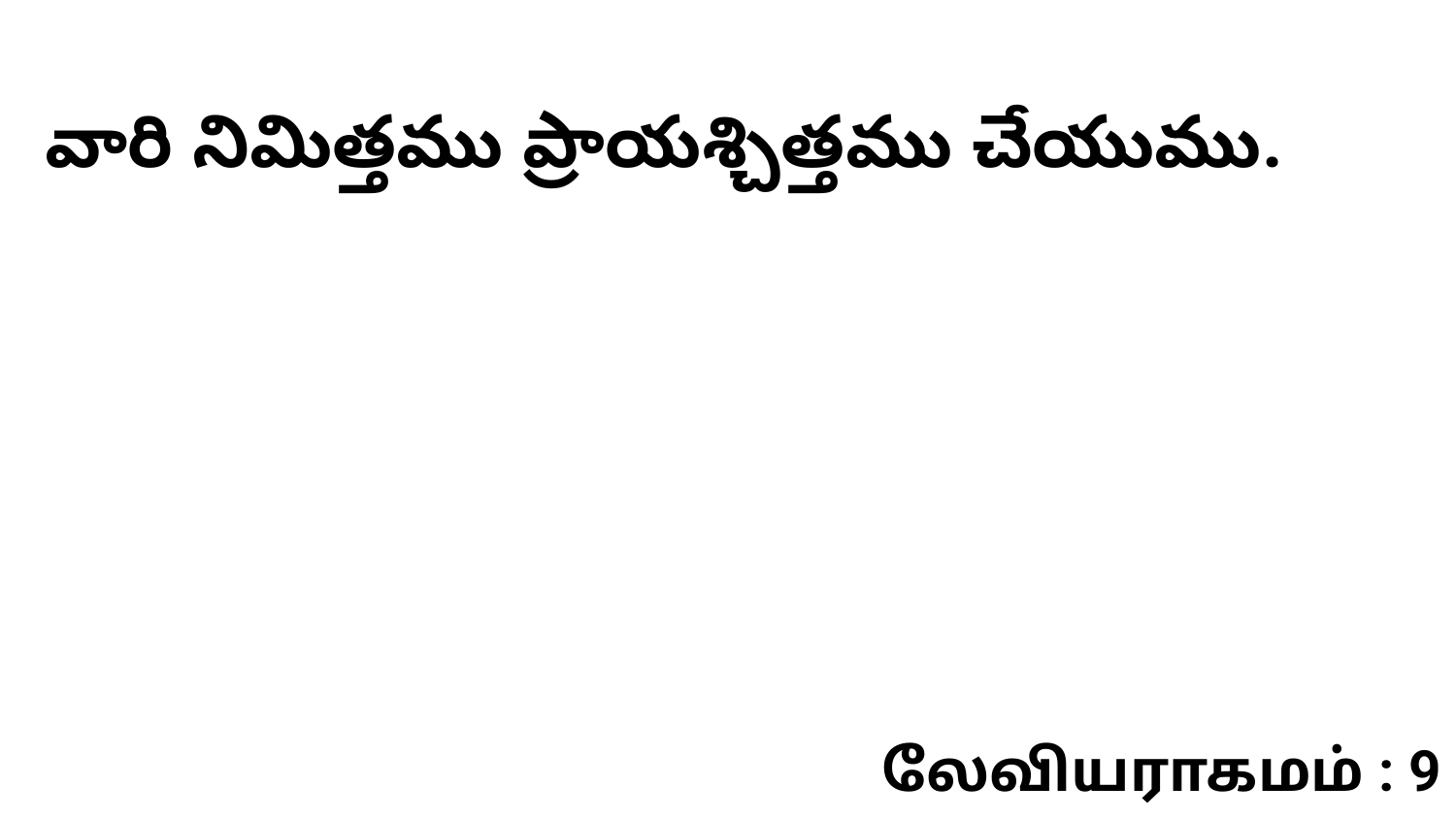

వారి నిమిత్తము ప్రాయశ్చిత్తము చేయుము.
லேவியராகமம் : 9